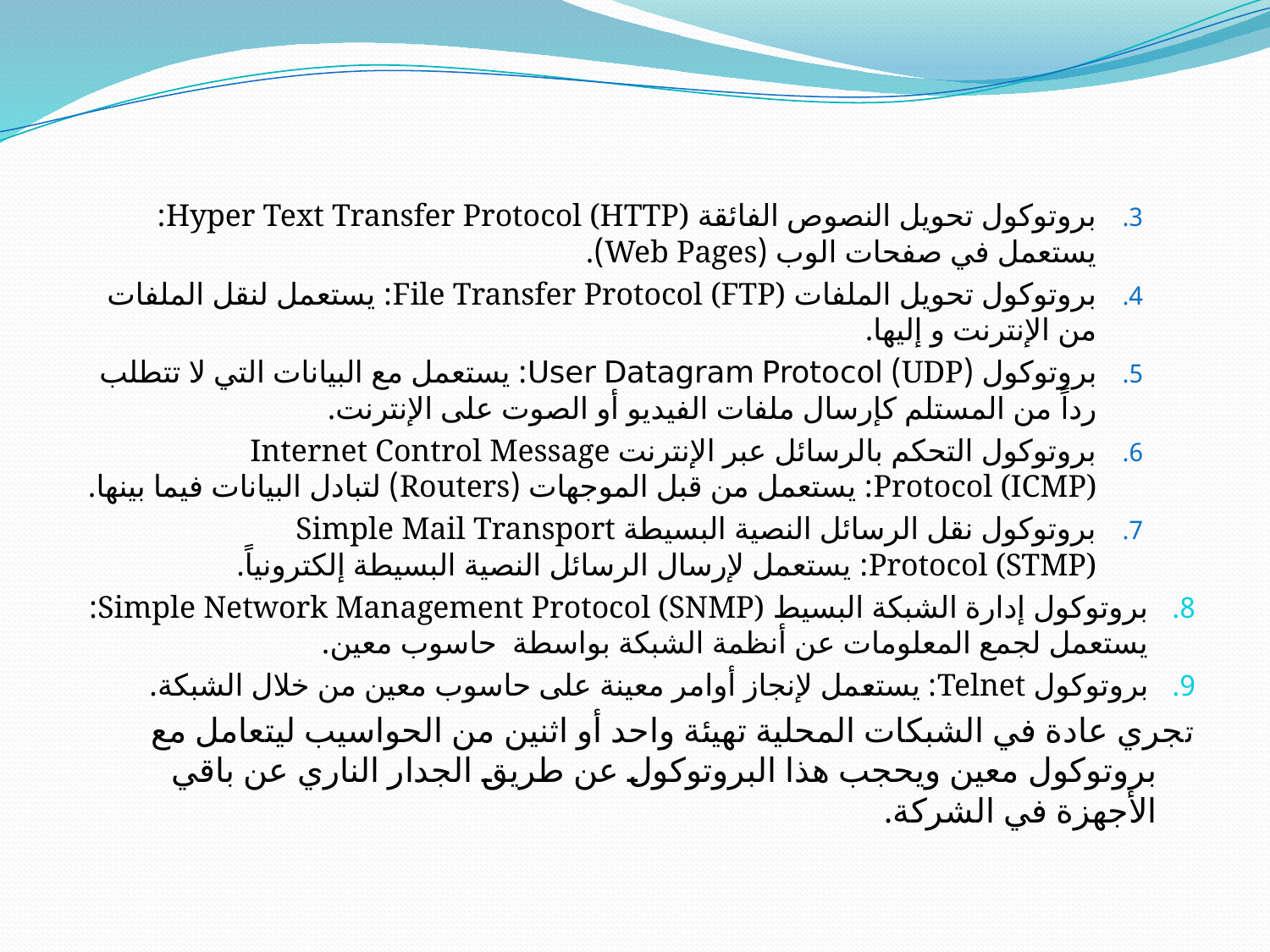

#

بروتوكول تحويل النصوص الفائقة Hyper Text Transfer Protocol (HTTP): يستعمل في صفحات الوب (Web Pages).
بروتوكول تحويل الملفات File Transfer Protocol (FTP): يستعمل لنقل الملفات من الإنترنت و إليها.
بروتوكول (UDP) User Datagram Protocol: يستعمل مع البيانات التي لا تتطلب رداً من المستلم كإرسال ملفات الفيديو أو الصوت على الإنترنت.
بروتوكول التحكم بالرسائل عبر الإنترنت Internet Control Message Protocol (ICMP): يستعمل من قبل الموجهات (Routers) لتبادل البيانات فيما بينها.
بروتوكول نقل الرسائل النصية البسيطة Simple Mail Transport Protocol (STMP): يستعمل لإرسال الرسائل النصية البسيطة إلكترونياً.
بروتوكول إدارة الشبكة البسيط Simple Network Management Protocol (SNMP): يستعمل لجمع المعلومات عن أنظمة الشبكة بواسطة  حاسوب معين.
بروتوكول Telnet: يستعمل لإنجاز أوامر معينة على حاسوب معين من خلال الشبكة.
تجري عادة في الشبكات المحلية تهيئة واحد أو اثنين من الحواسيب ليتعامل مع بروتوكول معين ويحجب هذا البروتوكول عن طريق الجدار الناري عن باقي الأجهزة في الشركة.